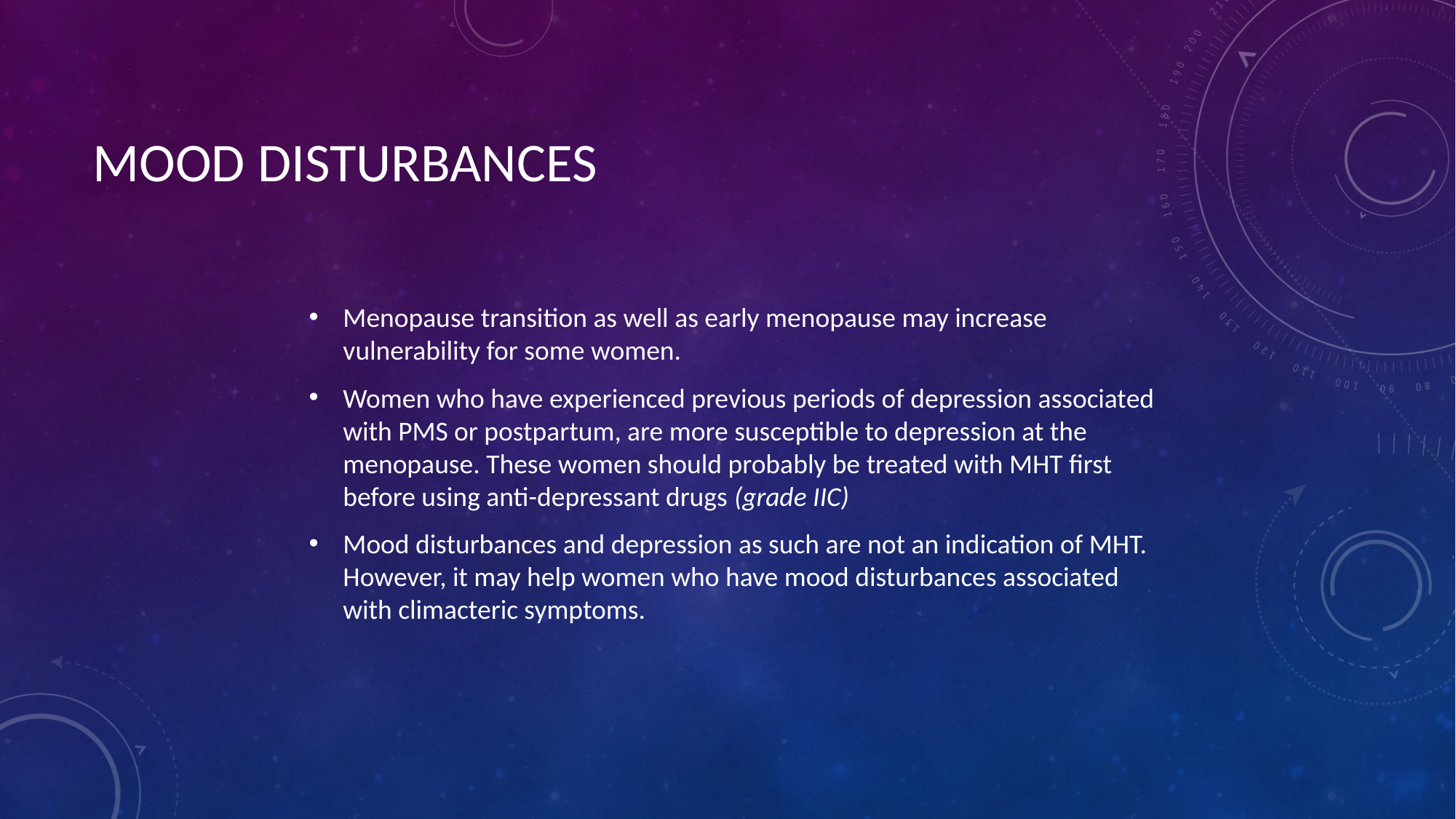

# Mood disturbances
Menopause transition as well as early menopause may increase vulnerability for some women.
Women who have experienced previous periods of depression associated with PMS or postpartum, are more susceptible to depression at the menopause. These women should probably be treated with MHT first before using anti-depressant drugs (grade IIC)
Mood disturbances and depression as such are not an indication of MHT. However, it may help women who have mood disturbances associated with climacteric symptoms.